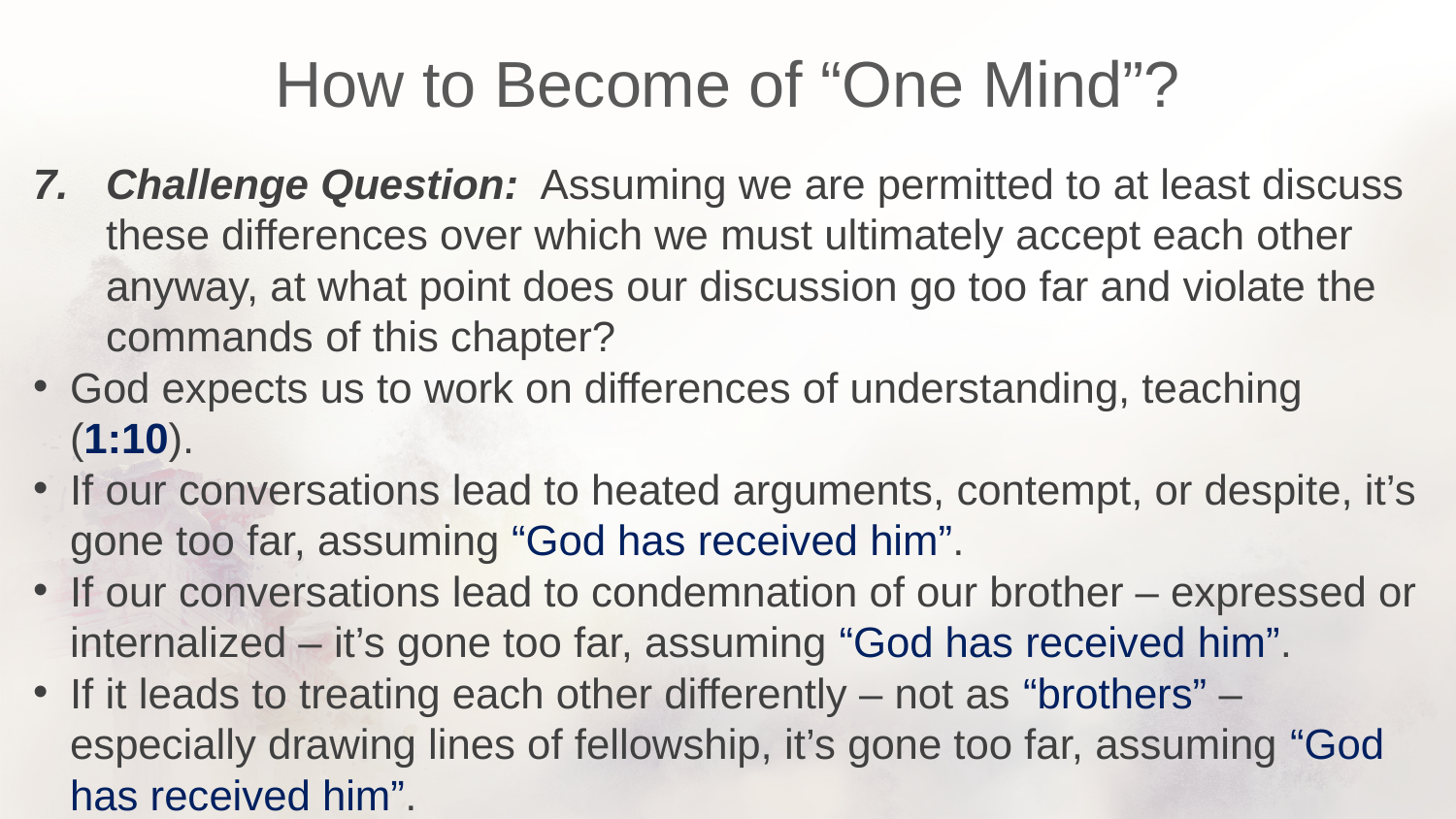

# How to Become of “One Mind”?
Challenge Question:  Assuming we are permitted to at least discuss these differences over which we must ultimately accept each other anyway, at what point does our discussion go too far and violate the commands of this chapter?
God expects us to work on differences of understanding, teaching (1:10).
If our conversations lead to heated arguments, contempt, or despite, it’s gone too far, assuming “God has received him”.
If our conversations lead to condemnation of our brother – expressed or internalized – it’s gone too far, assuming “God has received him”.
If it leads to treating each other differently – not as “brothers” – especially drawing lines of fellowship, it’s gone too far, assuming “God has received him”.
Drawing lines of fellowship where God has not drawn them requires immediate confrontation, withdrawal (16:17; Galatians 2:3-5).